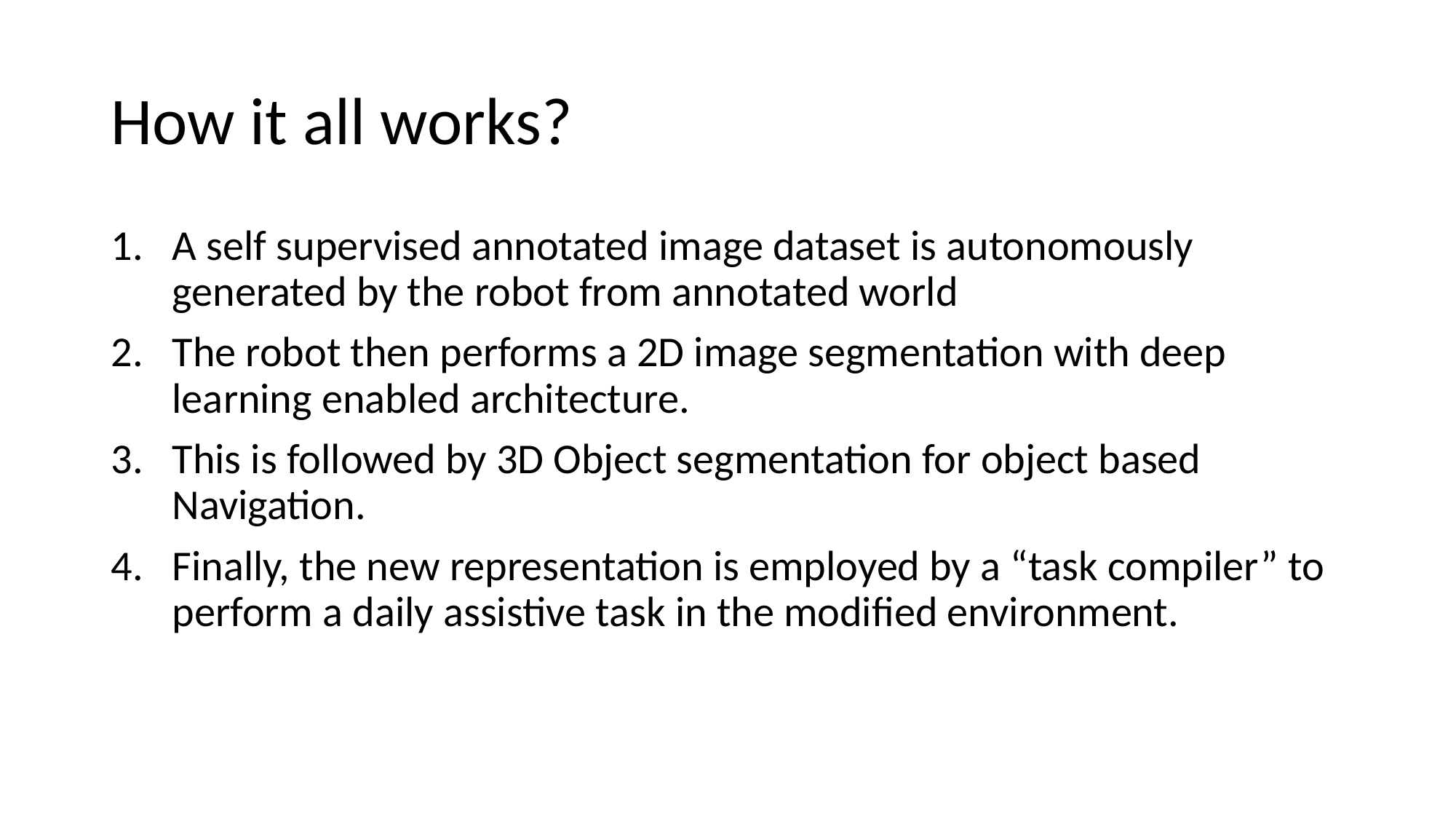

# How it all works?
A self supervised annotated image dataset is autonomously generated by the robot from annotated world
The robot then performs a 2D image segmentation with deep learning enabled architecture.
This is followed by 3D Object segmentation for object based Navigation.
Finally, the new representation is employed by a “task compiler” to perform a daily assistive task in the modified environment.